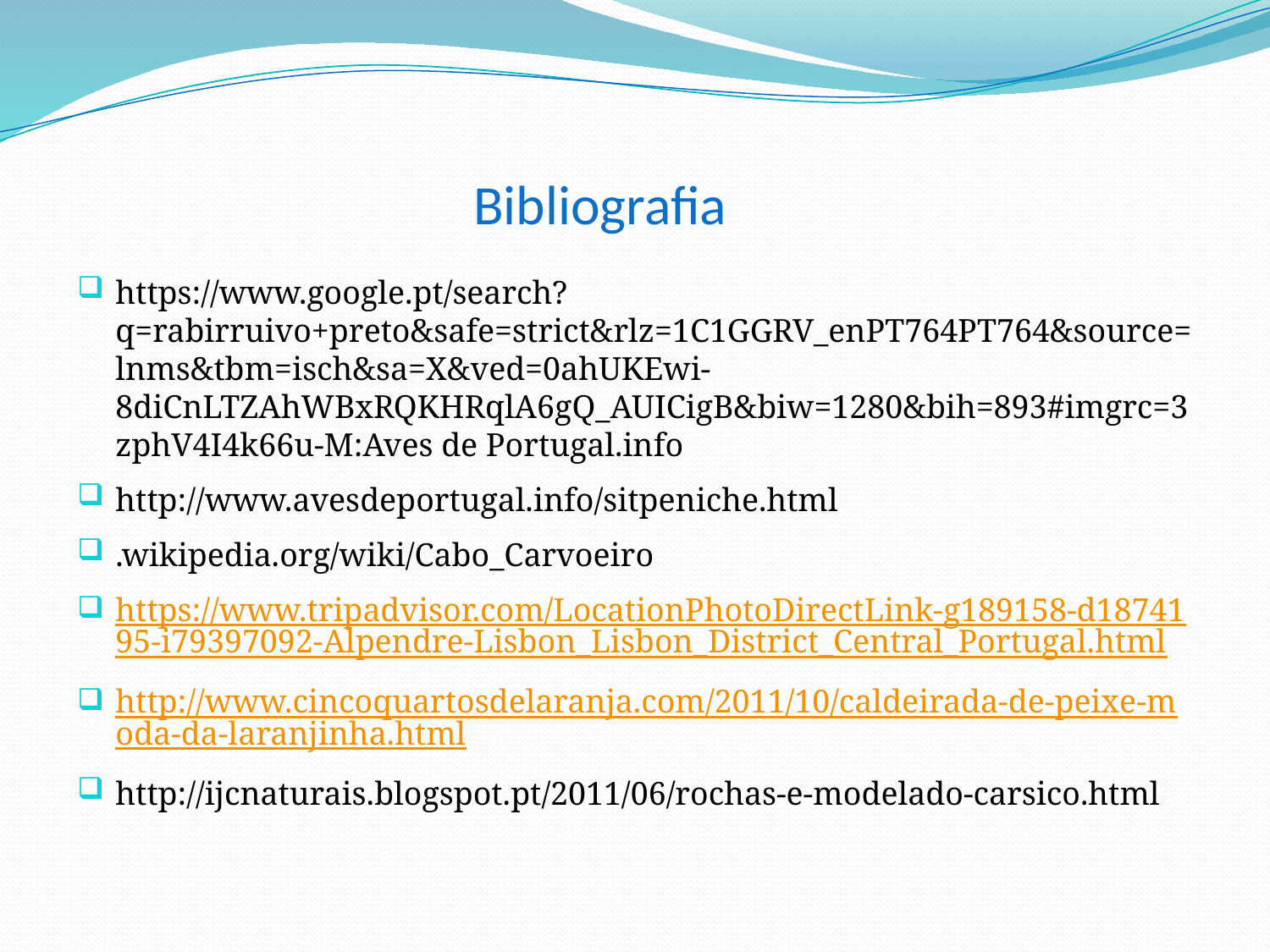

# Bibliografia
https://www.google.pt/search?q=rabirruivo+preto&safe=strict&rlz=1C1GGRV_enPT764PT764&source=lnms&tbm=isch&sa=X&ved=0ahUKEwi-8diCnLTZAhWBxRQKHRqlA6gQ_AUICigB&biw=1280&bih=893#imgrc=3zphV4I4k66u-M:Aves de Portugal.info
http://www.avesdeportugal.info/sitpeniche.html
.wikipedia.org/wiki/Cabo_Carvoeiro
https://www.tripadvisor.com/LocationPhotoDirectLink-g189158-d1874195-i79397092-Alpendre-Lisbon_Lisbon_District_Central_Portugal.html
http://www.cincoquartosdelaranja.com/2011/10/caldeirada-de-peixe-moda-da-laranjinha.html
http://ijcnaturais.blogspot.pt/2011/06/rochas-e-modelado-carsico.html